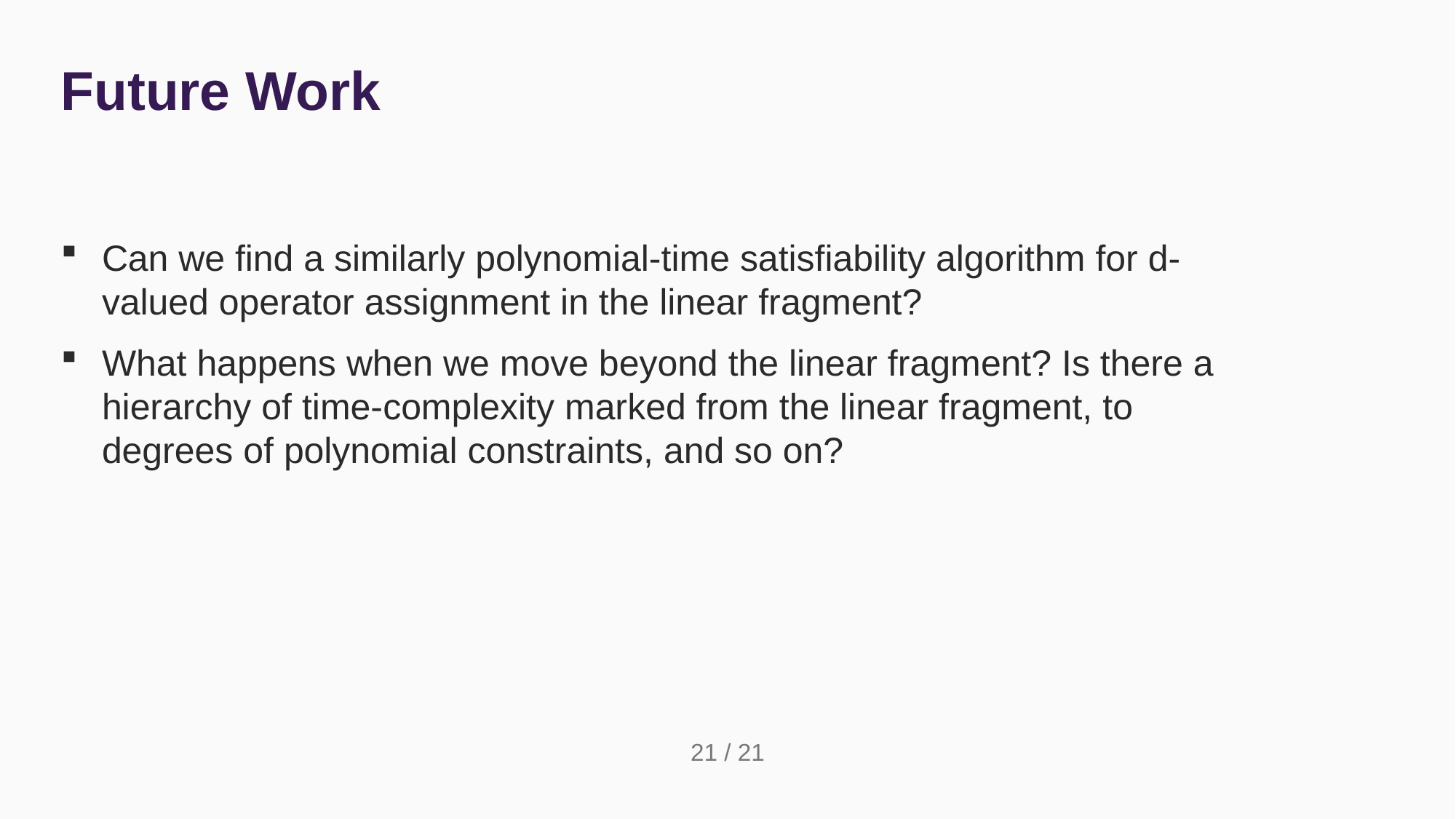

# Future Work
Can we find a similarly polynomial-time satisfiability algorithm for d-valued operator assignment in the linear fragment?
What happens when we move beyond the linear fragment? Is there a hierarchy of time-complexity marked from the linear fragment, to degrees of polynomial constraints, and so on?
21 / 21